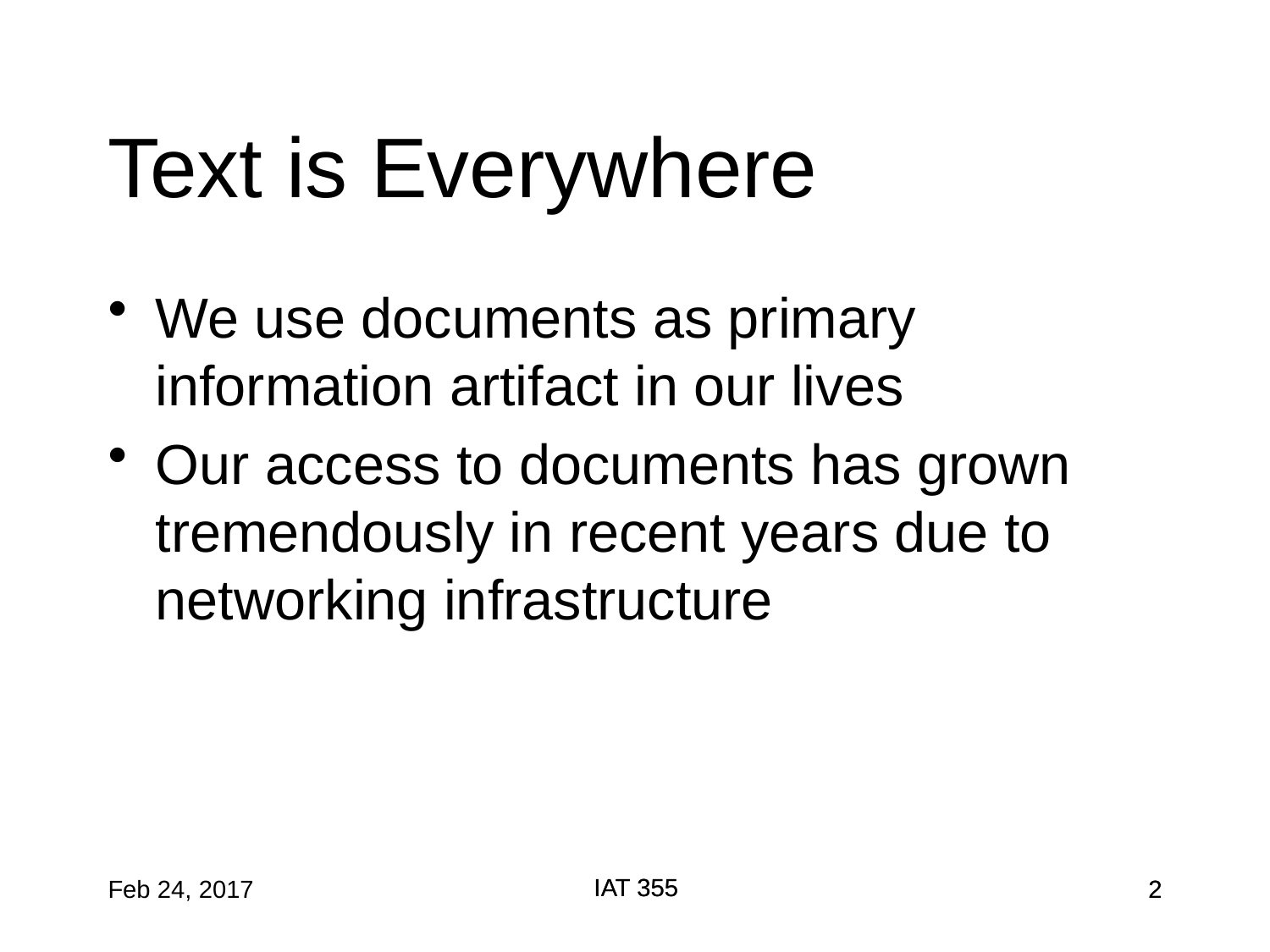

# Text is Everywhere
We use documents as primary information artifact in our lives
Our access to documents has grown tremendously in recent years due to networking infrastructure
IAT 355
IAT 355
Feb 24, 2017
2
2